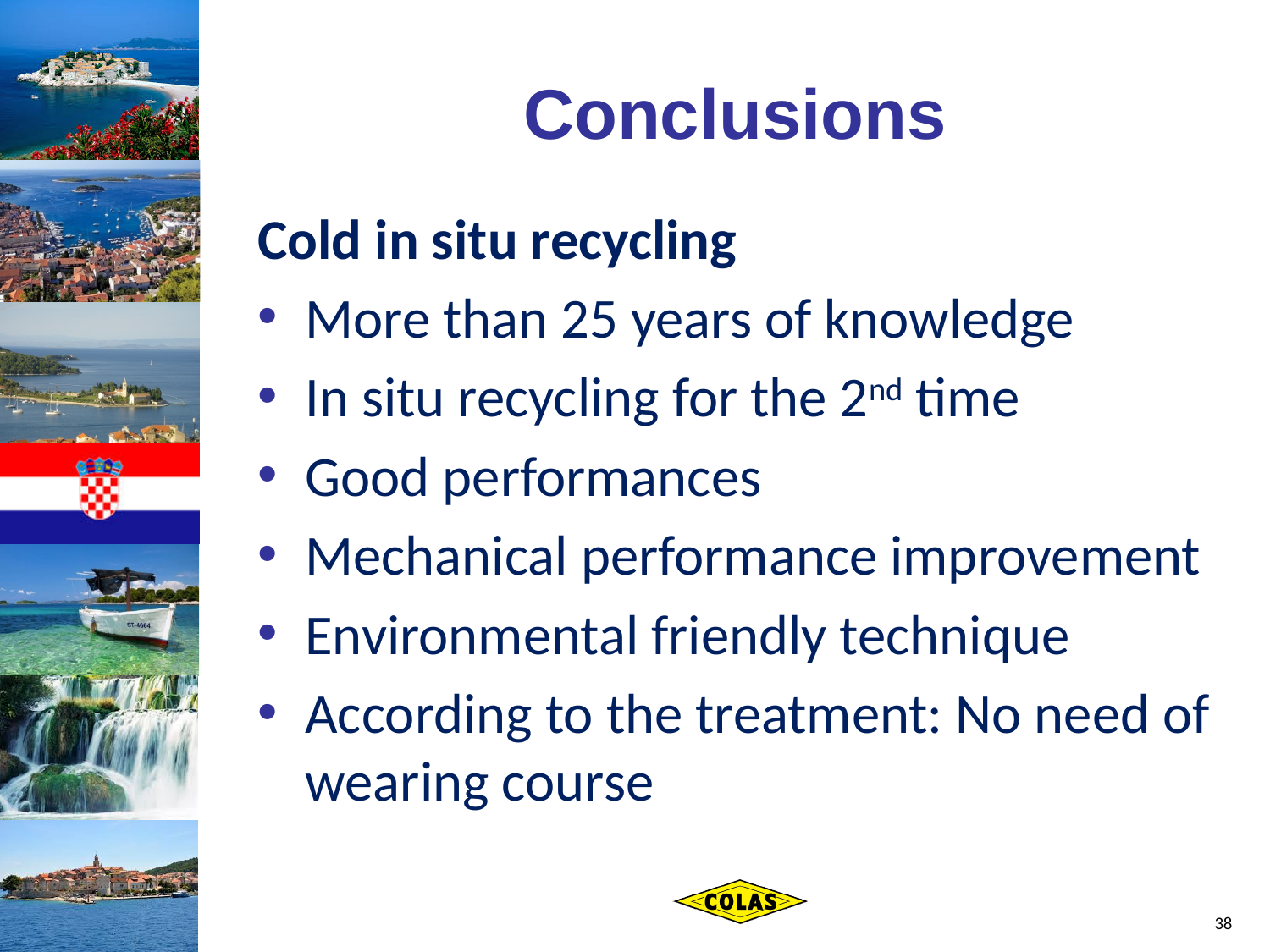

# Conclusions
Cold in situ recycling
More than 25 years of knowledge
In situ recycling for the 2nd time
Good performances
Mechanical performance improvement
Environmental friendly technique
According to the treatment: No need of wearing course

38